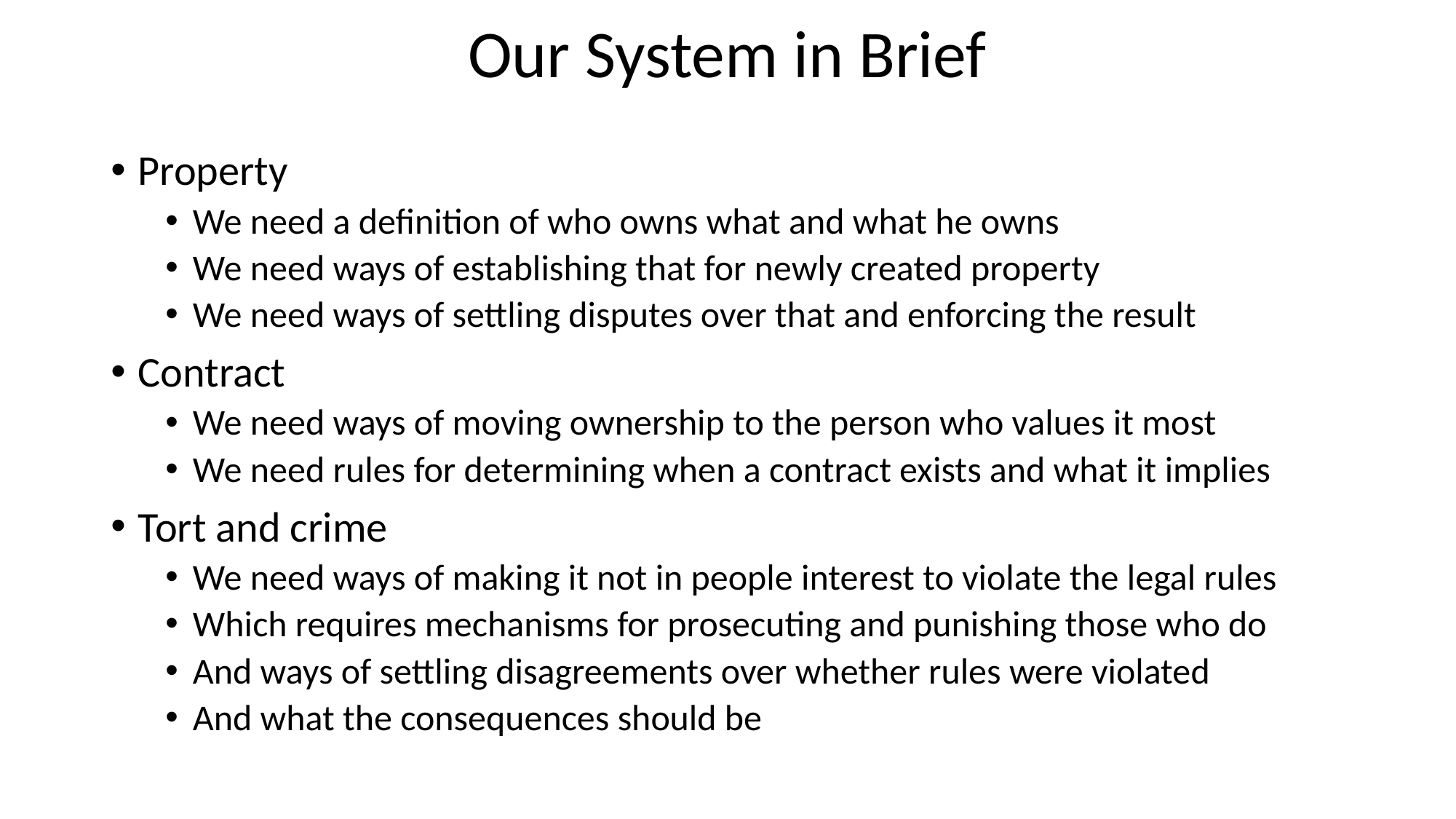

# Our System in Brief
Property
We need a definition of who owns what and what he owns
We need ways of establishing that for newly created property
We need ways of settling disputes over that and enforcing the result
Contract
We need ways of moving ownership to the person who values it most
We need rules for determining when a contract exists and what it implies
Tort and crime
We need ways of making it not in people interest to violate the legal rules
Which requires mechanisms for prosecuting and punishing those who do
And ways of settling disagreements over whether rules were violated
And what the consequences should be